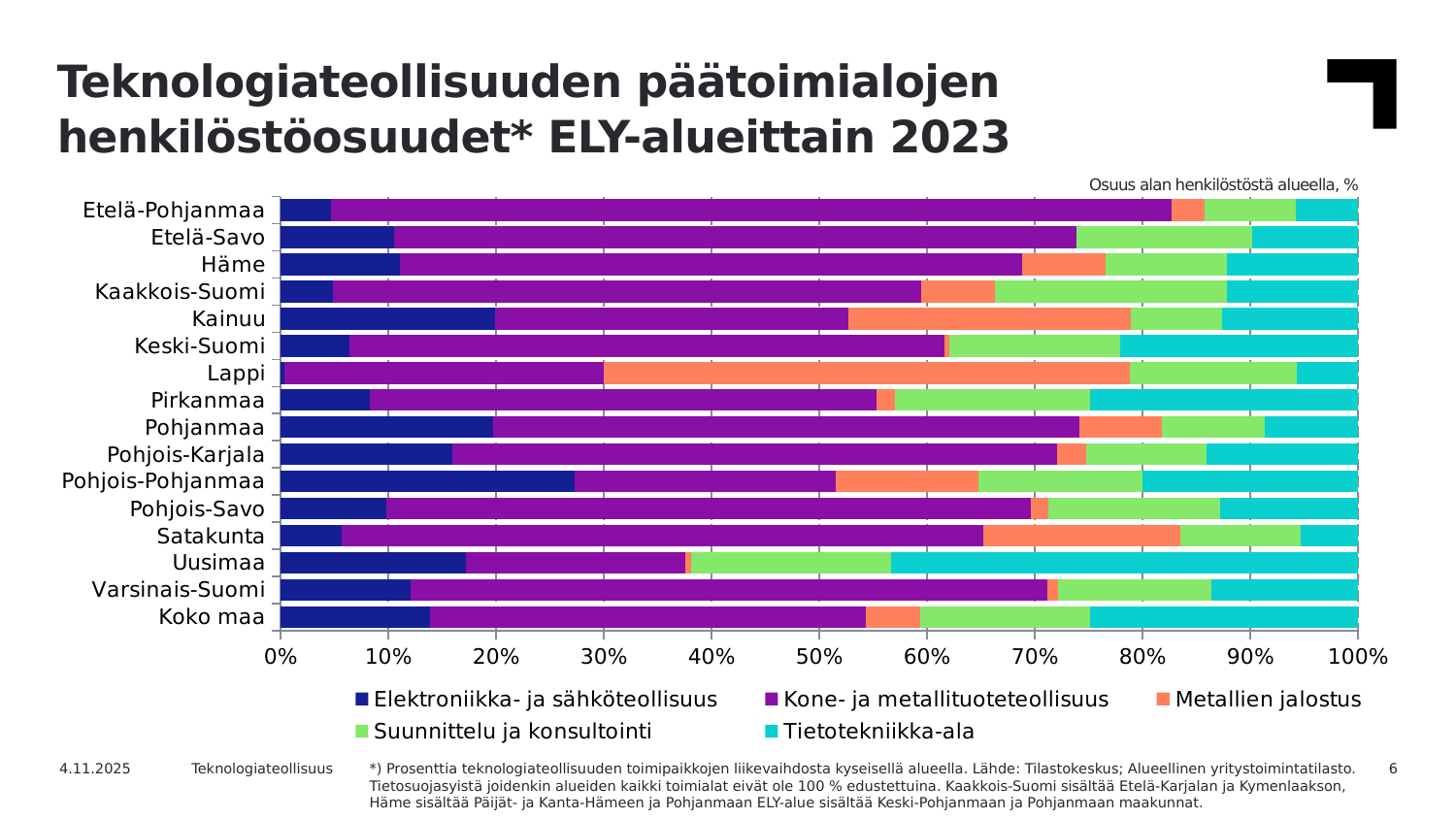

Teknologiateollisuuden päätoimialojen henkilöstöosuudet* ELY-alueittain 2023

Osuus alan henkilöstöstä alueella, %

### Chart

| Category | Elektroniikka- ja sähköteollisuus | Kone- ja metallituoteteollisuus | Metallien jalostus | Suunnittelu ja konsultointi | Tietotekniikka-ala |
|---|---|---|---|---|---|
| Koko maa | 0.139 | 0.405 | 0.05 | 0.158 | 0.249 |
| Varsinais-Suomi | 0.121 | 0.591 | 0.01 | 0.142 | 0.136 |
| Uusimaa | 0.172 | 0.204 | 0.005 | 0.186 | 0.433 |
| Satakunta | 0.057 | 0.595 | 0.183 | 0.112 | 0.053 |
| Pohjois-Savo | 0.098 | 0.598 | 0.017 | 0.159 | 0.128 |
| Pohjois-Pohjanmaa | 0.273 | 0.242 | 0.133 | 0.152 | 0.2 |
| Pohjois-Karjala | 0.16 | 0.561 | 0.027 | 0.112 | 0.141 |
| Pohjanmaa | 0.197 | 0.544 | 0.077 | 0.095 | 0.087 |
| Pirkanmaa | 0.083 | 0.47 | 0.017 | 0.181 | 0.249 |
| Lappi | 0.004 | 0.296 | 0.487 | 0.155 | 0.057 |
| Keski-Suomi | 0.064 | 0.552 | 0.005 | 0.158 | 0.221 |
| Kainuu | 0.199 | 0.328 | 0.262 | 0.085 | 0.126 |
| Kaakkois-Suomi | 0.049 | 0.546 | 0.068 | 0.215 | 0.122 |
| Häme | 0.111 | 0.577 | 0.077 | 0.112 | 0.122 |
| Etelä-Savo | 0.105 | 0.634 | 0.0 | 0.163 | 0.098 |
| Etelä-Pohjanmaa | 0.047 | 0.78 | 0.031 | 0.084 | 0.058 |
4.11.2025
Teknologiateollisuus
*) Prosenttia teknologiateollisuuden toimipaikkojen liikevaihdosta kyseisellä alueella. Lähde: Tilastokeskus; Alueellinen yritystoimintatilasto. Tietosuojasyistä joidenkin alueiden kaikki toimialat eivät ole 100 % edustettuina. Kaakkois-Suomi sisältää Etelä-Karjalan ja Kymenlaakson, Häme sisältää Päijät- ja Kanta-Hämeen ja Pohjanmaan ELY-alue sisältää Keski-Pohjanmaan ja Pohjanmaan maakunnat.

6